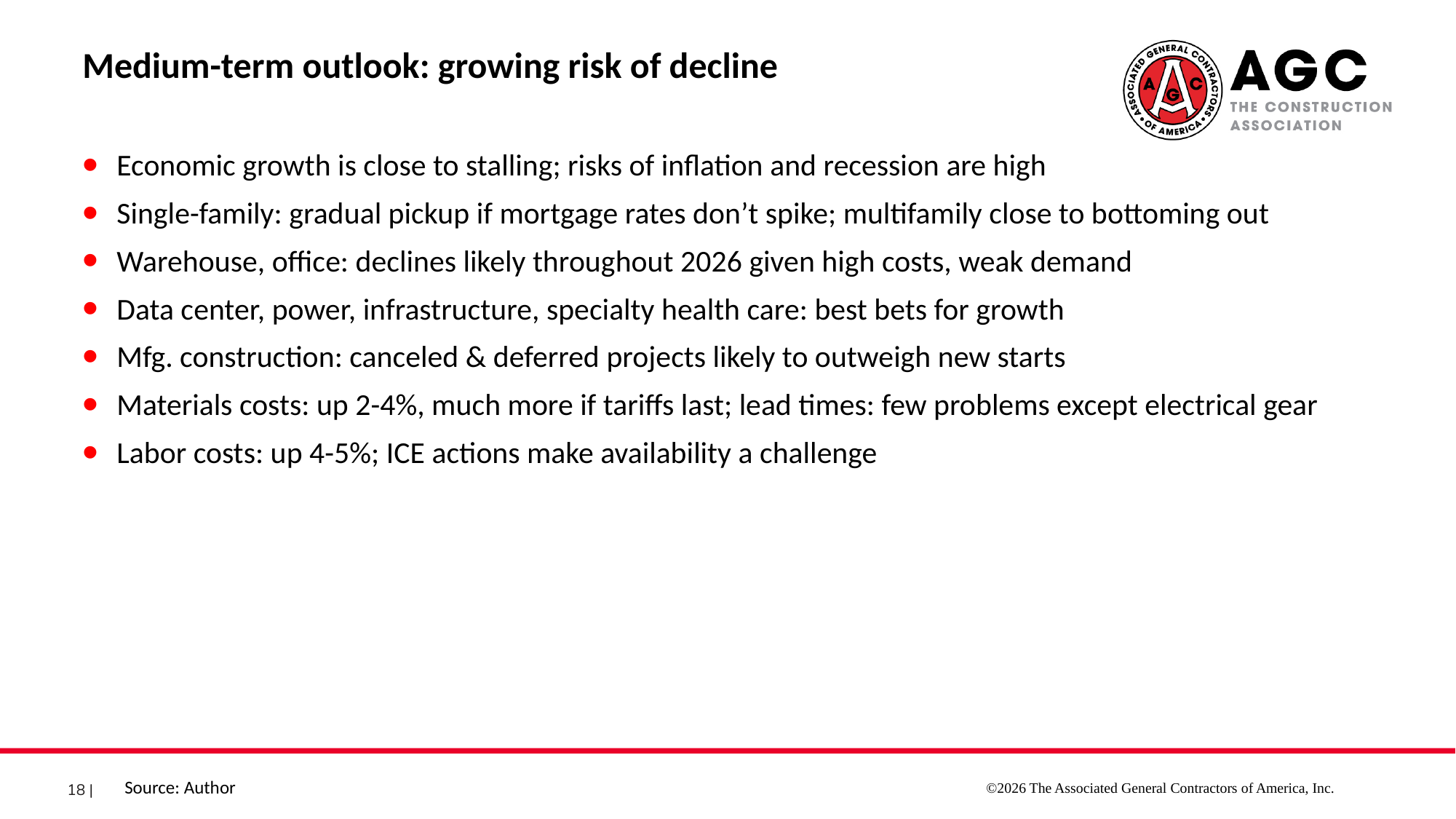

Medium-term outlook: growing risk of decline
Economic growth is close to stalling; risks of inflation and recession are high
Single-family: gradual pickup if mortgage rates don’t spike; multifamily close to bottoming out
Warehouse, office: declines likely throughout 2026 given high costs, weak demand
Data center, power, infrastructure, specialty health care: best bets for growth
Mfg. construction: canceled & deferred projects likely to outweigh new starts
Materials costs: up 2-4%, much more if tariffs last; lead times: few problems except electrical gear
Labor costs: up 4-5%; ICE actions make availability a challenge
Source: Author
©2026 The Associated General Contractors of America, Inc.